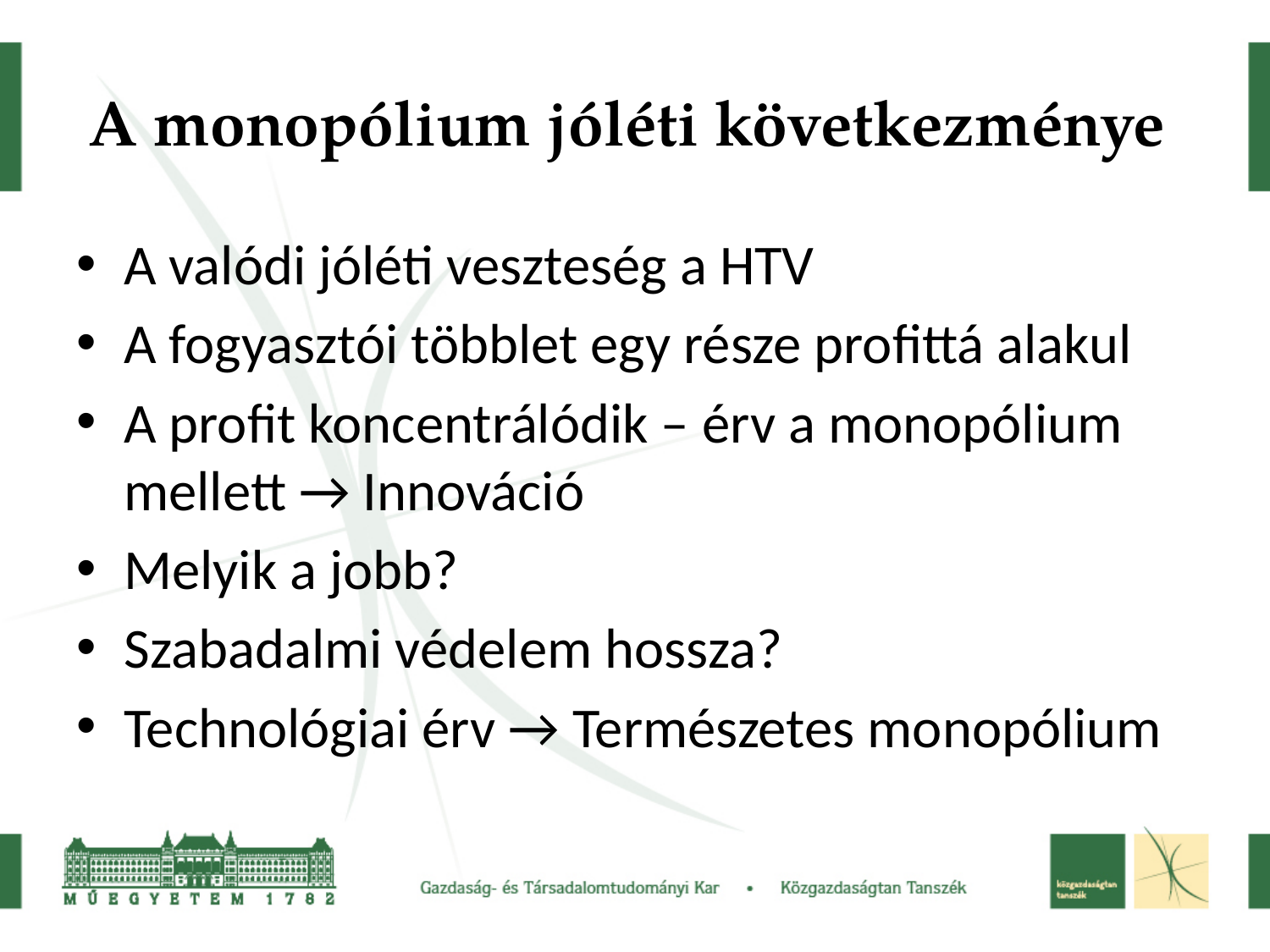

# A monopólium jóléti következménye
A valódi jóléti veszteség a HTV
A fogyasztói többlet egy része profittá alakul
A profit koncentrálódik – érv a monopólium mellett → Innováció
Melyik a jobb?
Szabadalmi védelem hossza?
Technológiai érv → Természetes monopólium